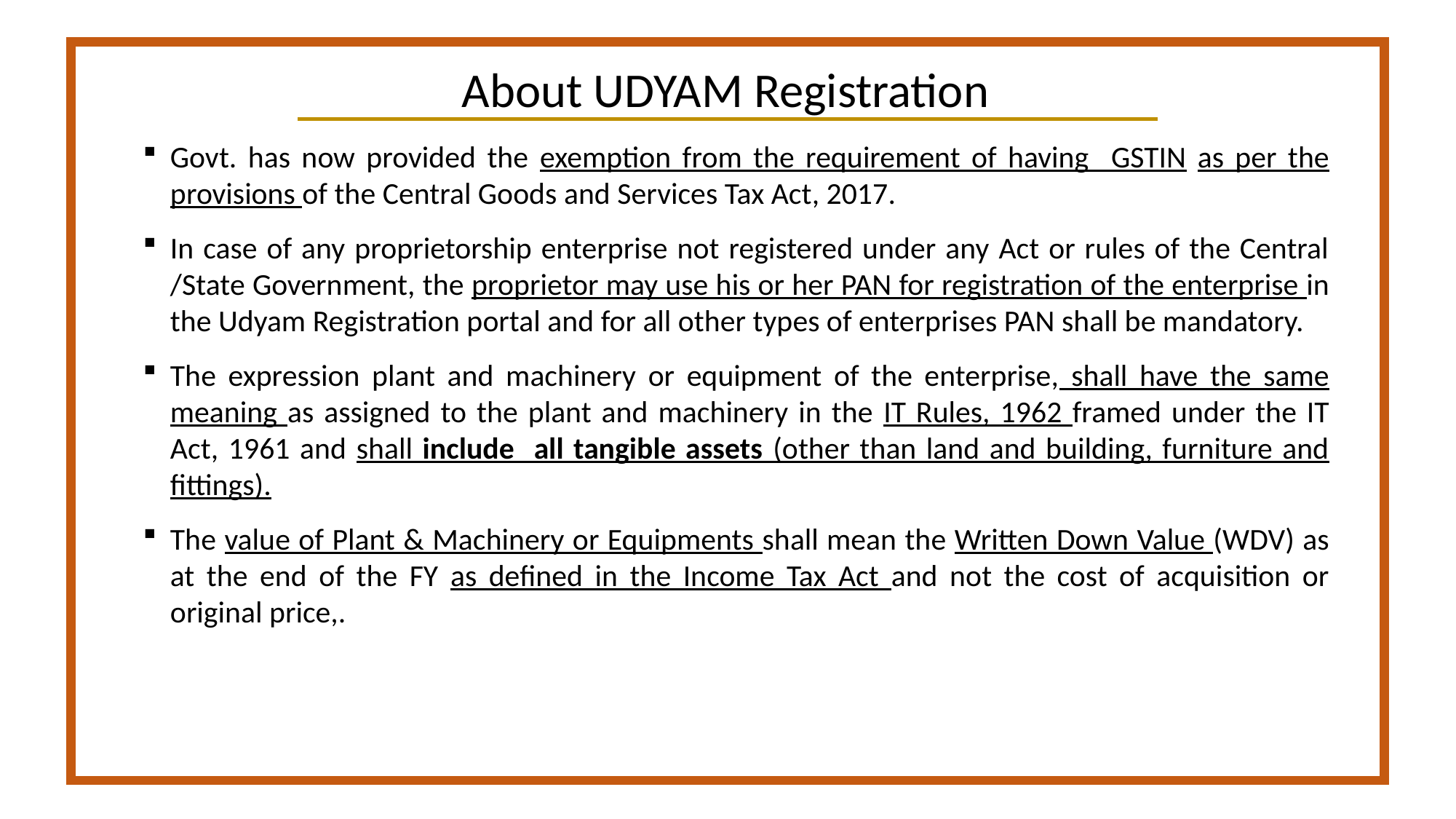

About UDYAM Registration
Govt. has now provided the exemption from the requirement of having  GSTIN as per the provisions of the Central Goods and Services Tax Act, 2017.

In case of any proprietorship enterprise not registered under any Act or rules of the Central /State Government, the proprietor may use his or her PAN for registration of the enterprise in the Udyam Registration portal and for all other types of enterprises PAN shall be mandatory.

The expression plant and machinery or equipment of the enterprise, shall have the same meaning as assigned to the plant and machinery in the IT Rules, 1962 framed under the IT Act, 1961 and shall include  all tangible assets (other than land and building, furniture and fittings).

The value of Plant & Machinery or Equipments shall mean the Written Down Value (WDV) as at the end of the FY as defined in the Income Tax Act and not the cost of acquisition or original price,.